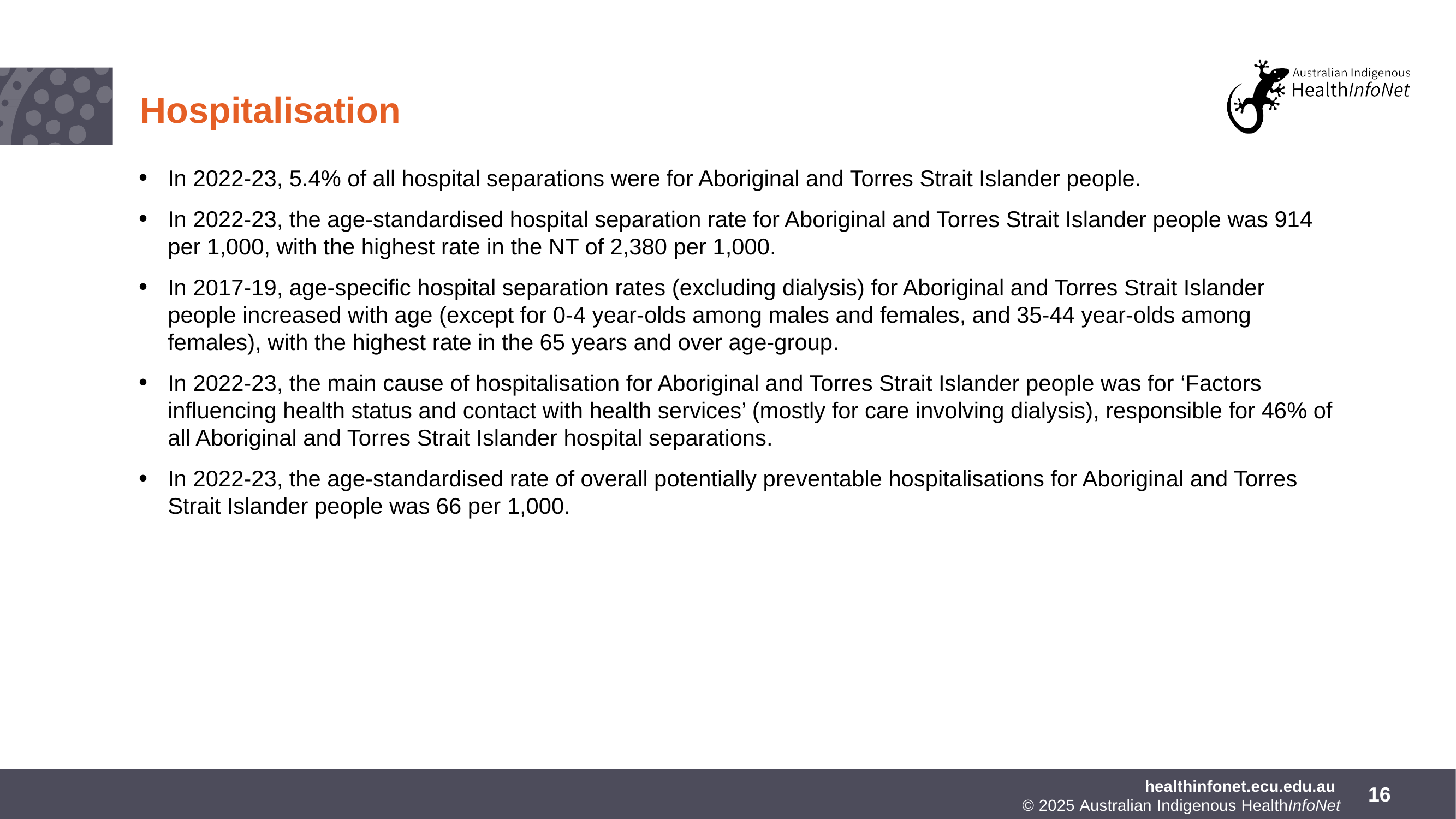

# Hospitalisation
In 2022-23, 5.4% of all hospital separations were for Aboriginal and Torres Strait Islander people.
In 2022-23, the age-standardised hospital separation rate for Aboriginal and Torres Strait Islander people was 914 per 1,000, with the highest rate in the NT of 2,380 per 1,000.
In 2017-19, age-specific hospital separation rates (excluding dialysis) for Aboriginal and Torres Strait Islander people increased with age (except for 0-4 year-olds among males and females, and 35-44 year-olds among females), with the highest rate in the 65 years and over age-group.
In 2022-23, the main cause of hospitalisation for Aboriginal and Torres Strait Islander people was for ‘Factors influencing health status and contact with health services’ (mostly for care involving dialysis), responsible for 46% of all Aboriginal and Torres Strait Islander hospital separations.
In 2022-23, the age-standardised rate of overall potentially preventable hospitalisations for Aboriginal and Torres Strait Islander people was 66 per 1,000.